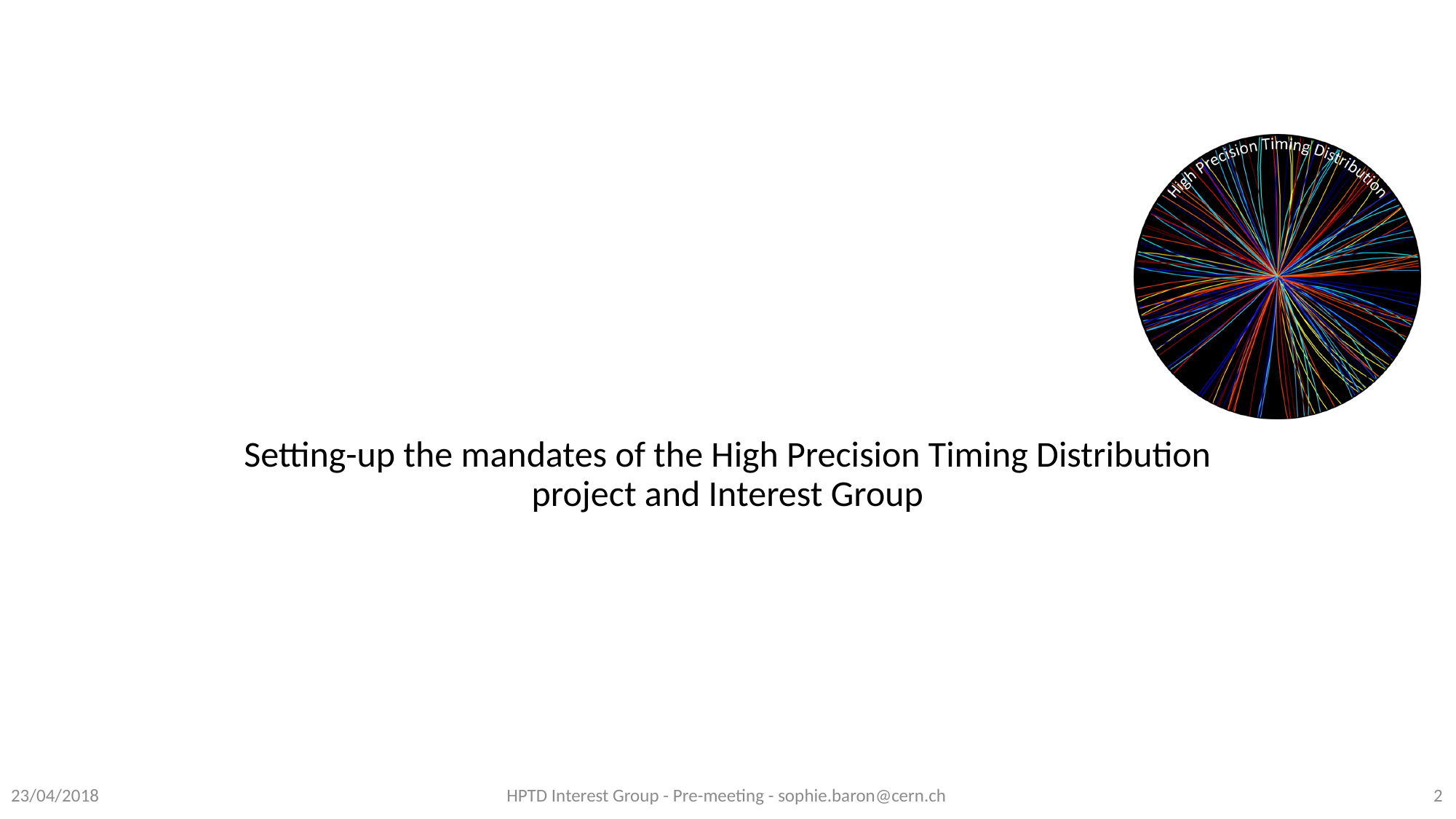

Setting-up the mandates of the High Precision Timing Distribution project and Interest Group
2
HPTD Interest Group - Pre-meeting - sophie.baron@cern.ch
23/04/2018